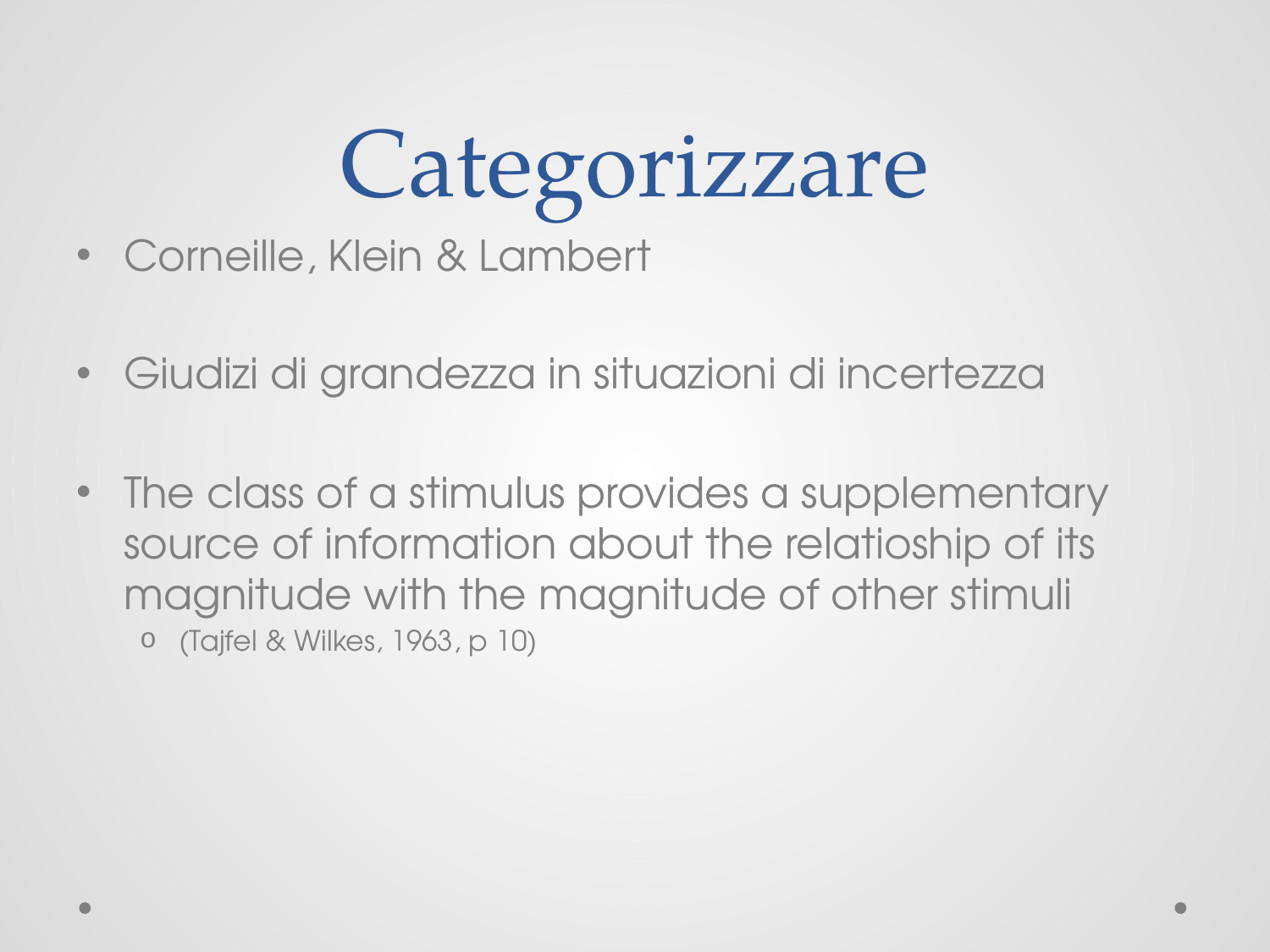

# Categorizzare
Corneille, Klein & Lambert

Giudizi di grandezza in situazioni di incertezza

The class of a stimulus provides a supplementary source of information about the relatioship of its magnitude with the magnitude of other stimuli
(Tajfel & Wilkes, 1963, p 10)